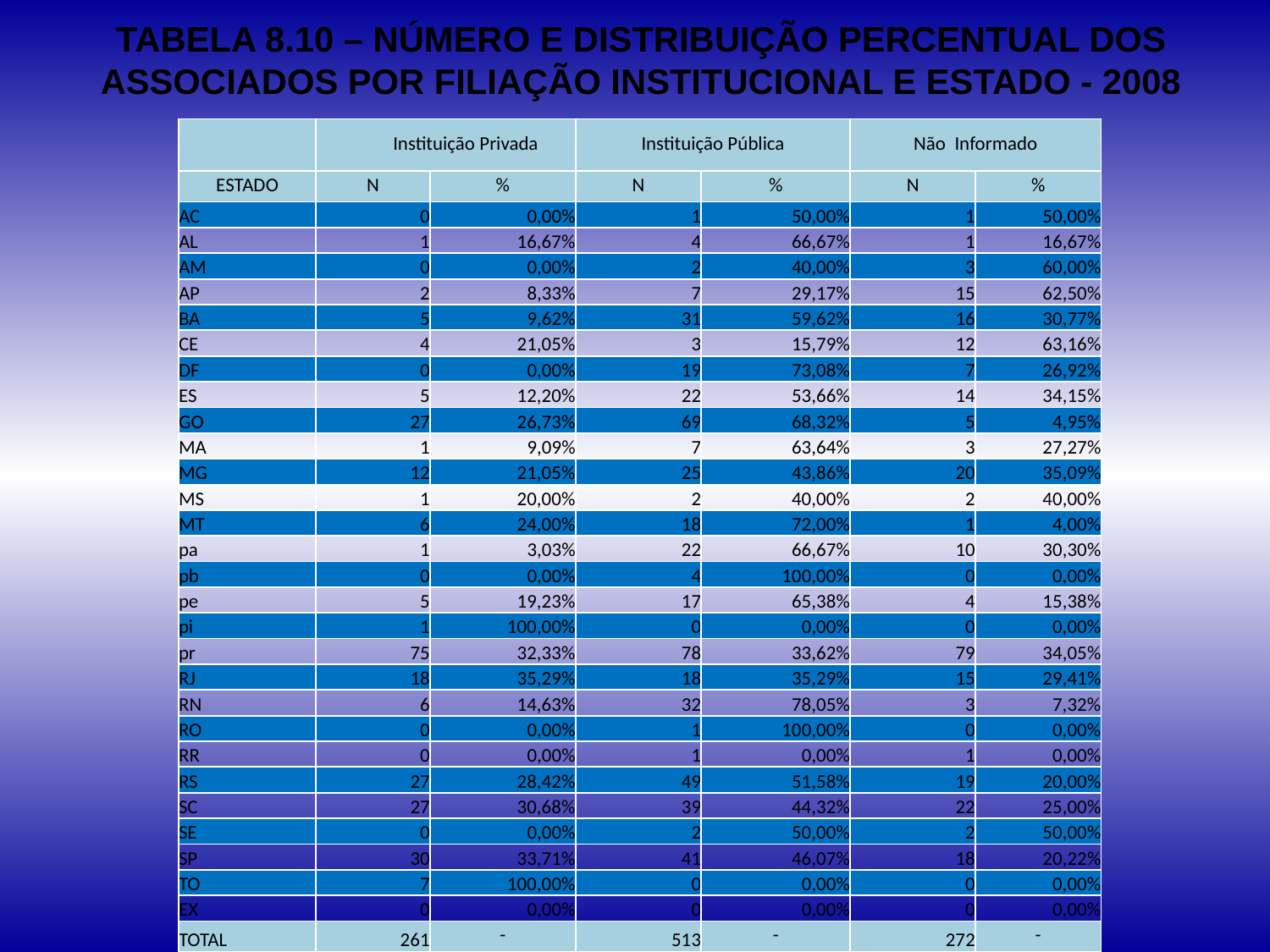

# TABELA 8.10 – NÚMERO E DISTRIBUIÇÃO PERCENTUAL DOS ASSOCIADOS POR FILIAÇÃO INSTITUCIONAL E ESTADO - 2008
|  | Instituição Privada |  | Instituição Pública |  | Não Informado |  |
| --- | --- | --- | --- | --- | --- | --- |
| ESTADO | N | % | N | % | N | % |
| AC | 0 | 0,00% | 1 | 50,00% | 1 | 50,00% |
| AL | 1 | 16,67% | 4 | 66,67% | 1 | 16,67% |
| AM | 0 | 0,00% | 2 | 40,00% | 3 | 60,00% |
| AP | 2 | 8,33% | 7 | 29,17% | 15 | 62,50% |
| BA | 5 | 9,62% | 31 | 59,62% | 16 | 30,77% |
| CE | 4 | 21,05% | 3 | 15,79% | 12 | 63,16% |
| DF | 0 | 0,00% | 19 | 73,08% | 7 | 26,92% |
| ES | 5 | 12,20% | 22 | 53,66% | 14 | 34,15% |
| GO | 27 | 26,73% | 69 | 68,32% | 5 | 4,95% |
| MA | 1 | 9,09% | 7 | 63,64% | 3 | 27,27% |
| MG | 12 | 21,05% | 25 | 43,86% | 20 | 35,09% |
| MS | 1 | 20,00% | 2 | 40,00% | 2 | 40,00% |
| MT | 6 | 24,00% | 18 | 72,00% | 1 | 4,00% |
| pa | 1 | 3,03% | 22 | 66,67% | 10 | 30,30% |
| pb | 0 | 0,00% | 4 | 100,00% | 0 | 0,00% |
| pe | 5 | 19,23% | 17 | 65,38% | 4 | 15,38% |
| pi | 1 | 100,00% | 0 | 0,00% | 0 | 0,00% |
| pr | 75 | 32,33% | 78 | 33,62% | 79 | 34,05% |
| RJ | 18 | 35,29% | 18 | 35,29% | 15 | 29,41% |
| RN | 6 | 14,63% | 32 | 78,05% | 3 | 7,32% |
| RO | 0 | 0,00% | 1 | 100,00% | 0 | 0,00% |
| RR | 0 | 0,00% | 1 | 0,00% | 1 | 0,00% |
| RS | 27 | 28,42% | 49 | 51,58% | 19 | 20,00% |
| SC | 27 | 30,68% | 39 | 44,32% | 22 | 25,00% |
| SE | 0 | 0,00% | 2 | 50,00% | 2 | 50,00% |
| SP | 30 | 33,71% | 41 | 46,07% | 18 | 20,22% |
| TO | 7 | 100,00% | 0 | 0,00% | 0 | 0,00% |
| EX | 0 | 0,00% | 0 | 0,00% | 0 | 0,00% |
| TOTAL | 261 | - | 513 | - | 272 | - |